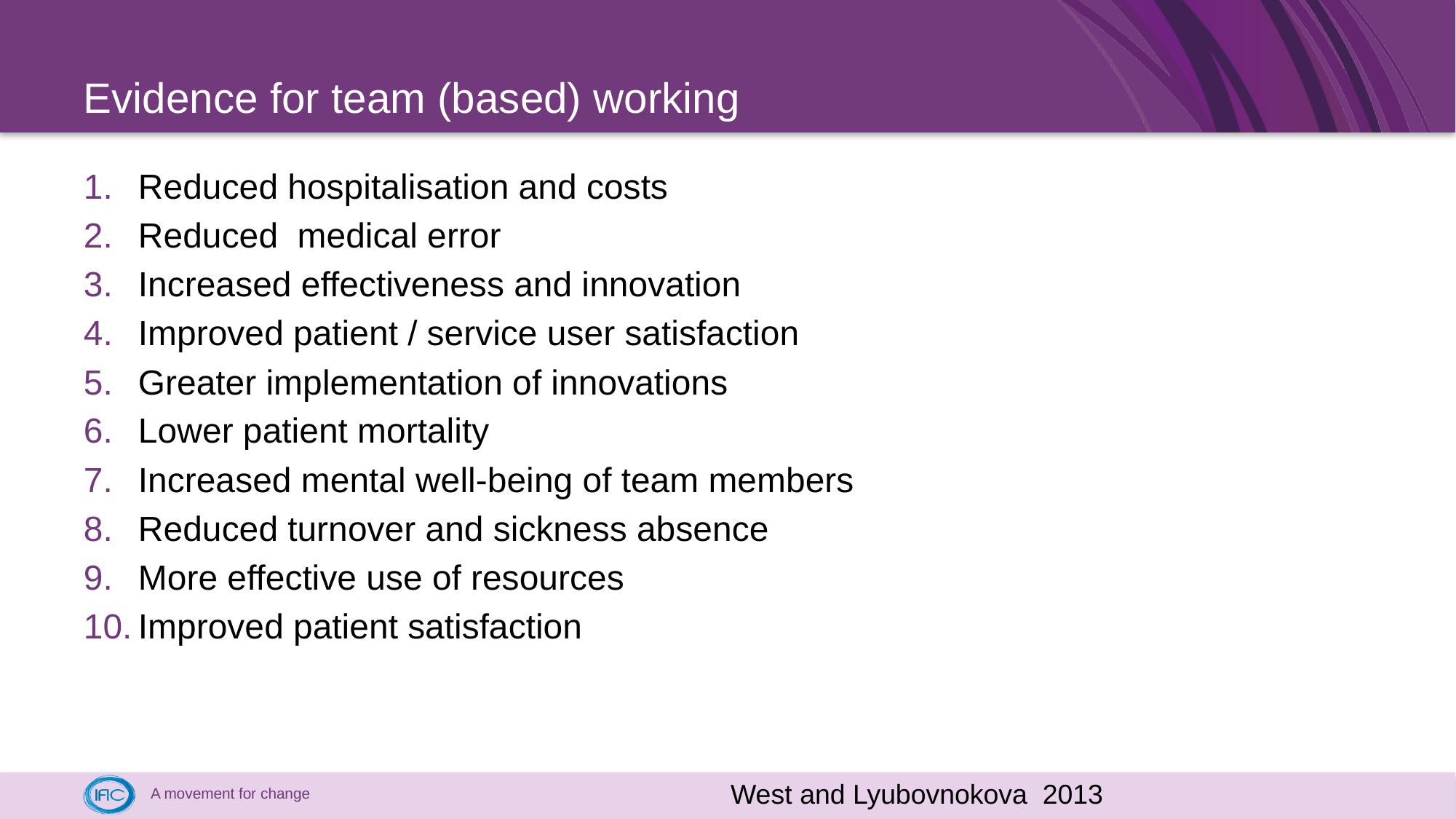

# Evidence for team (based) working
Reduced hospitalisation and costs
Reduced  medical error
Increased effectiveness and innovation
Improved patient / service user satisfaction
Greater implementation of innovations
Lower patient mortality
Increased mental well-being of team members
Reduced turnover and sickness absence
More effective use of resources
Improved patient satisfaction
West and Lyubovnokova  2013